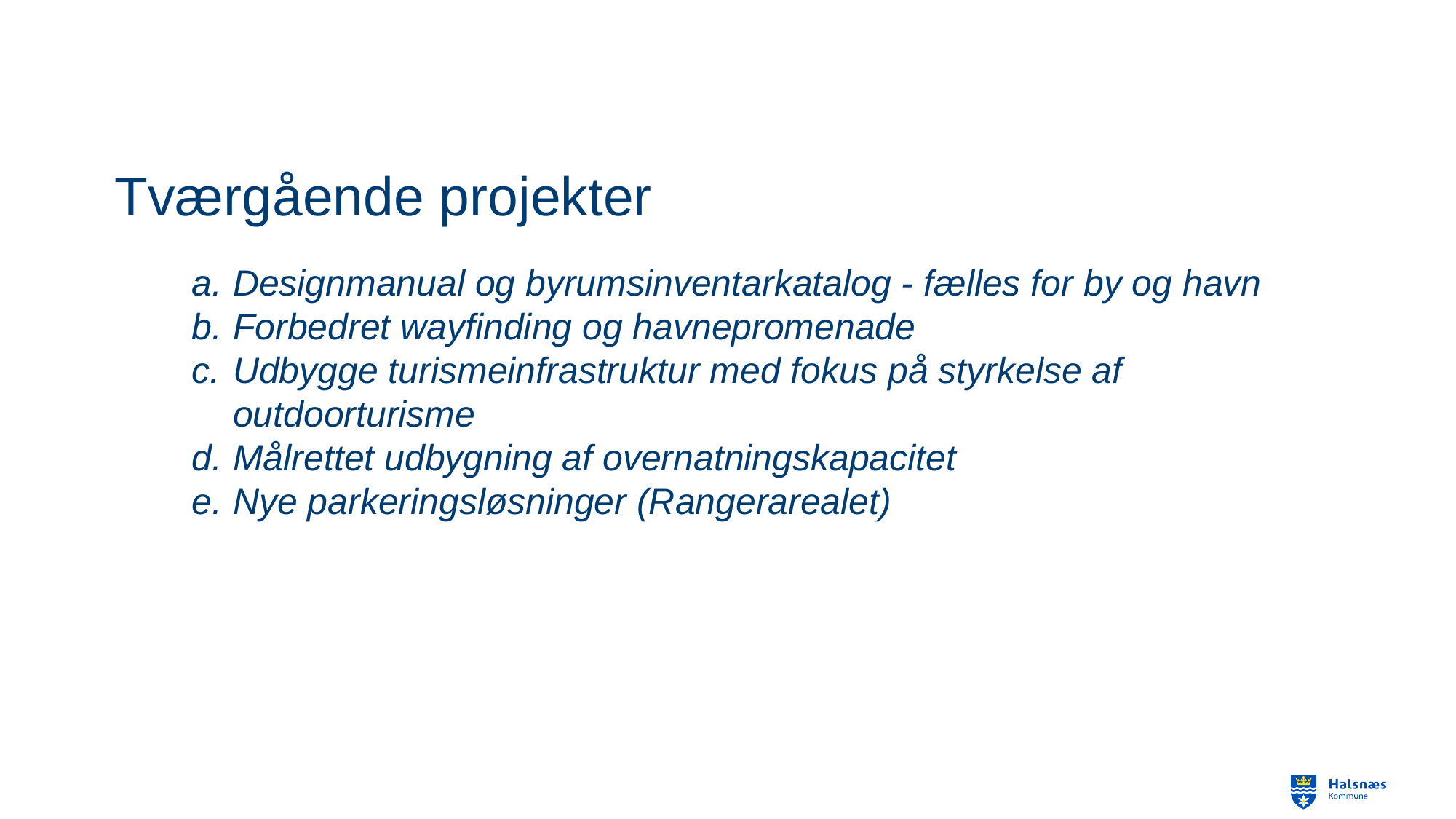

Tværgående projekter

Designmanual og byrumsinventarkatalog - fælles for by og havn
Forbedret wayfinding og havnepromenade
Udbygge turismeinfrastruktur med fokus på styrkelse af outdoorturisme
Målrettet udbygning af overnatningskapacitet
Nye parkeringsløsninger (Rangerarealet)